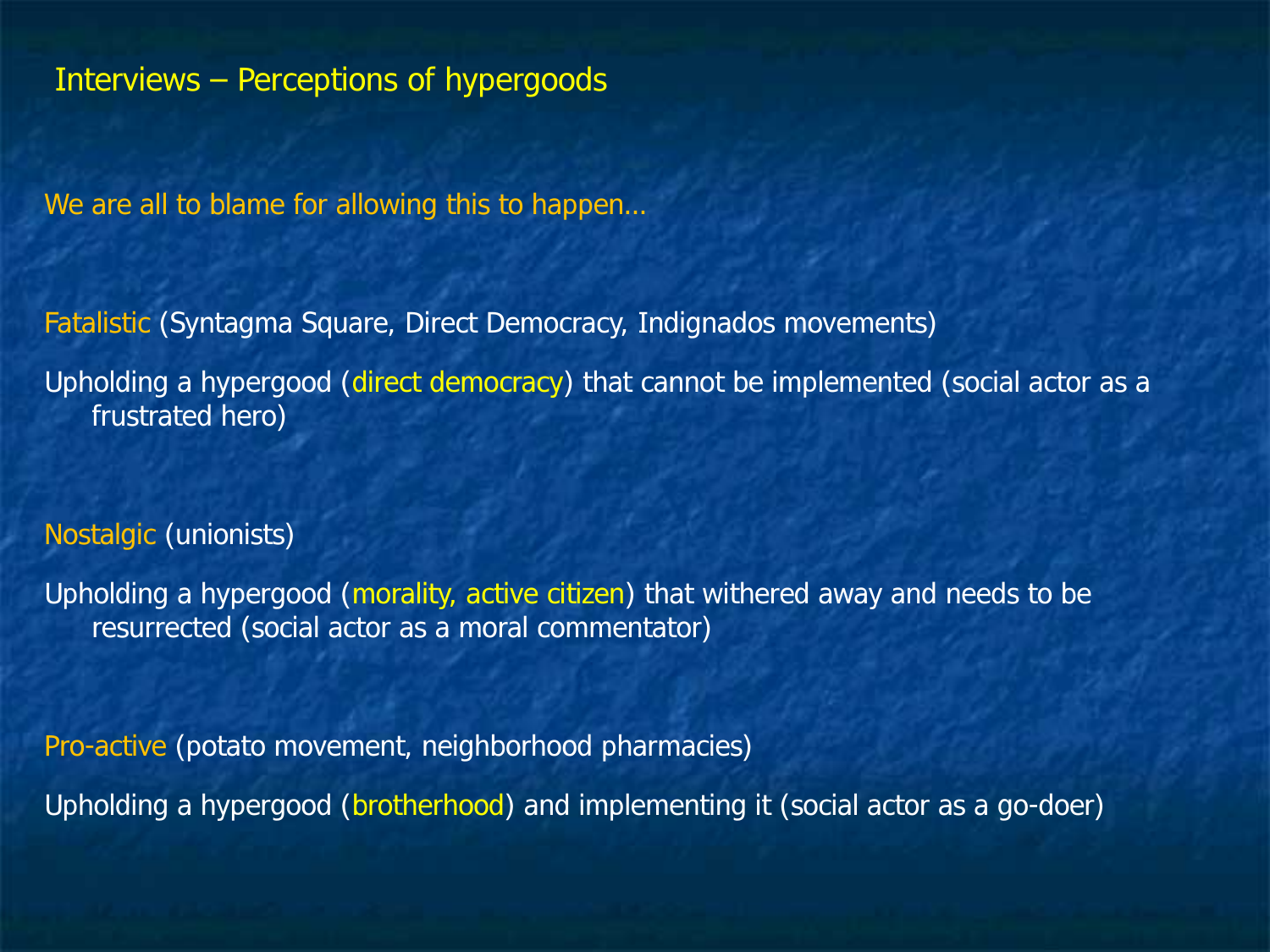

# Interviews – Perceptions of hypergoods
We are all to blame for allowing this to happen…

Fatalistic (Syntagma Square, Direct Democracy, Indignados movements)
Upholding a hypergood (direct democracy) that cannot be implemented (social actor as a frustrated hero)

Nostalgic (unionists)
Upholding a hypergood (morality, active citizen) that withered away and needs to be resurrected (social actor as a moral commentator)

Pro-active (potato movement, neighborhood pharmacies)
Upholding a hypergood (brotherhood) and implementing it (social actor as a go-doer)